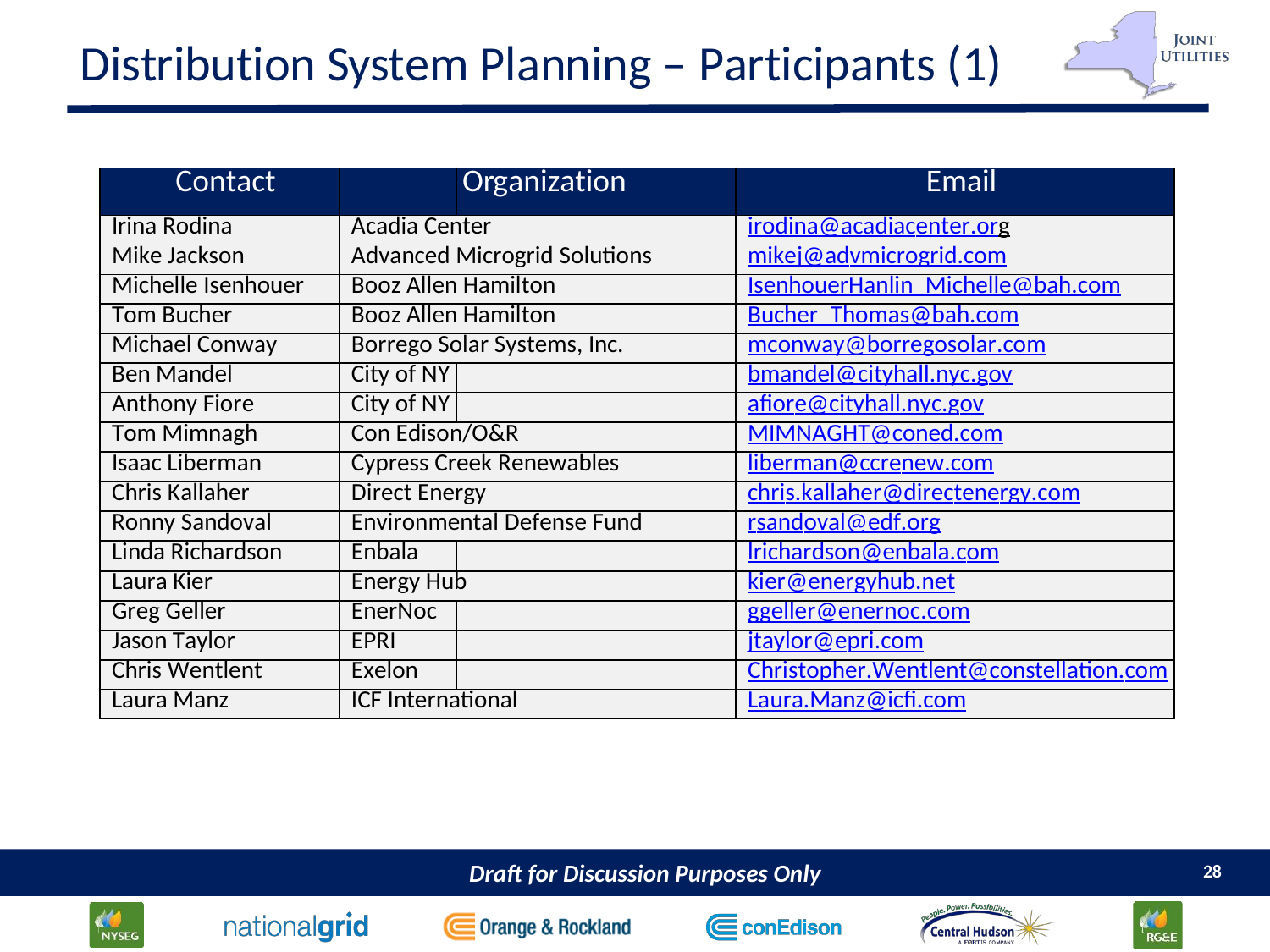

# Distribution System Planning – Participants (1)
| Contact |  | Organization | Email |
| --- | --- | --- | --- |
| Irina Rodina | Acadia Center |  | irodina@acadiacenter.org |
| Mike Jackson | Advanced Microgrid Solutions |  | mikej@advmicrogrid.com |
| Michelle Isenhouer | Booz Allen Hamilton |  | IsenhouerHanlin\_Michelle@bah.com |
| Tom Bucher | Booz Allen Hamilton |  | Bucher\_Thomas@bah.com |
| Michael Conway | Borrego Solar Systems, Inc. |  | mconway@borregosolar.com |
| Ben Mandel | City of NY |  | bmandel@cityhall.nyc.gov |
| Anthony Fiore | City of NY |  | afiore@cityhall.nyc.gov |
| Tom Mimnagh | Con Edison/O&R |  | MIMNAGHT@coned.com |
| Isaac Liberman | Cypress Creek Renewables |  | liberman@ccrenew.com |
| Chris Kallaher | Direct Energy |  | chris.kallaher@directenergy.com |
| Ronny Sandoval | Environmental Defense Fund |  | rsandoval@edf.org |
| Linda Richardson | Enbala |  | lrichardson@enbala.com |
| Laura Kier | Energy Hub |  | kier@energyhub.net |
| Greg Geller | EnerNoc |  | ggeller@enernoc.com |
| Jason Taylor | EPRI |  | jtaylor@epri.com |
| Chris Wentlent | Exelon |  | Christopher.Wentlent@constellation.com |
| Laura Manz | ICF International |  | Laura.Manz@icfi.com |
Draft for Discussion Purposes Only
28